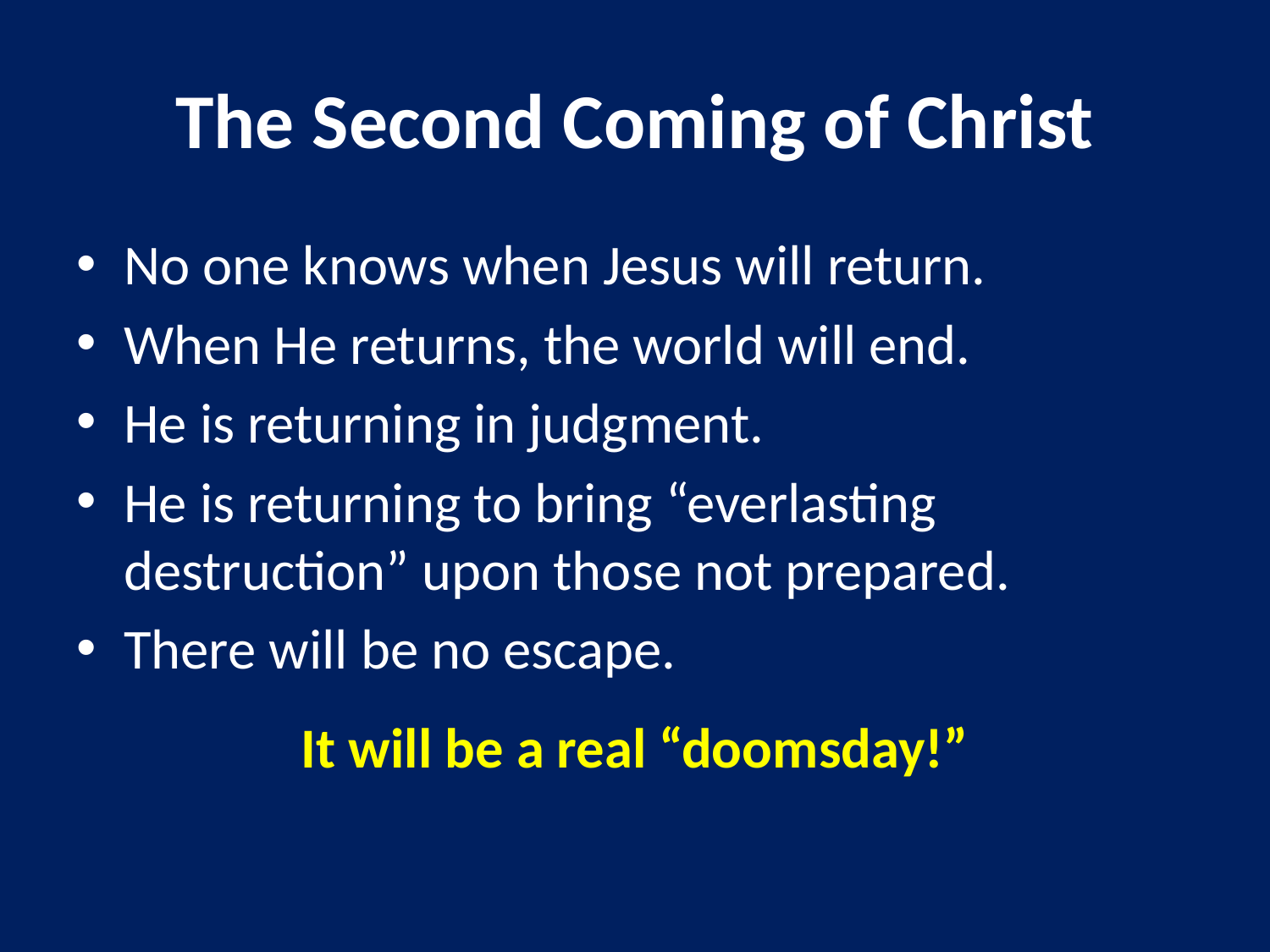

# The Second Coming of Christ
No one knows when Jesus will return.
When He returns, the world will end.
He is returning in judgment.
He is returning to bring “everlasting destruction” upon those not prepared.
There will be no escape.

It will be a real “doomsday!”